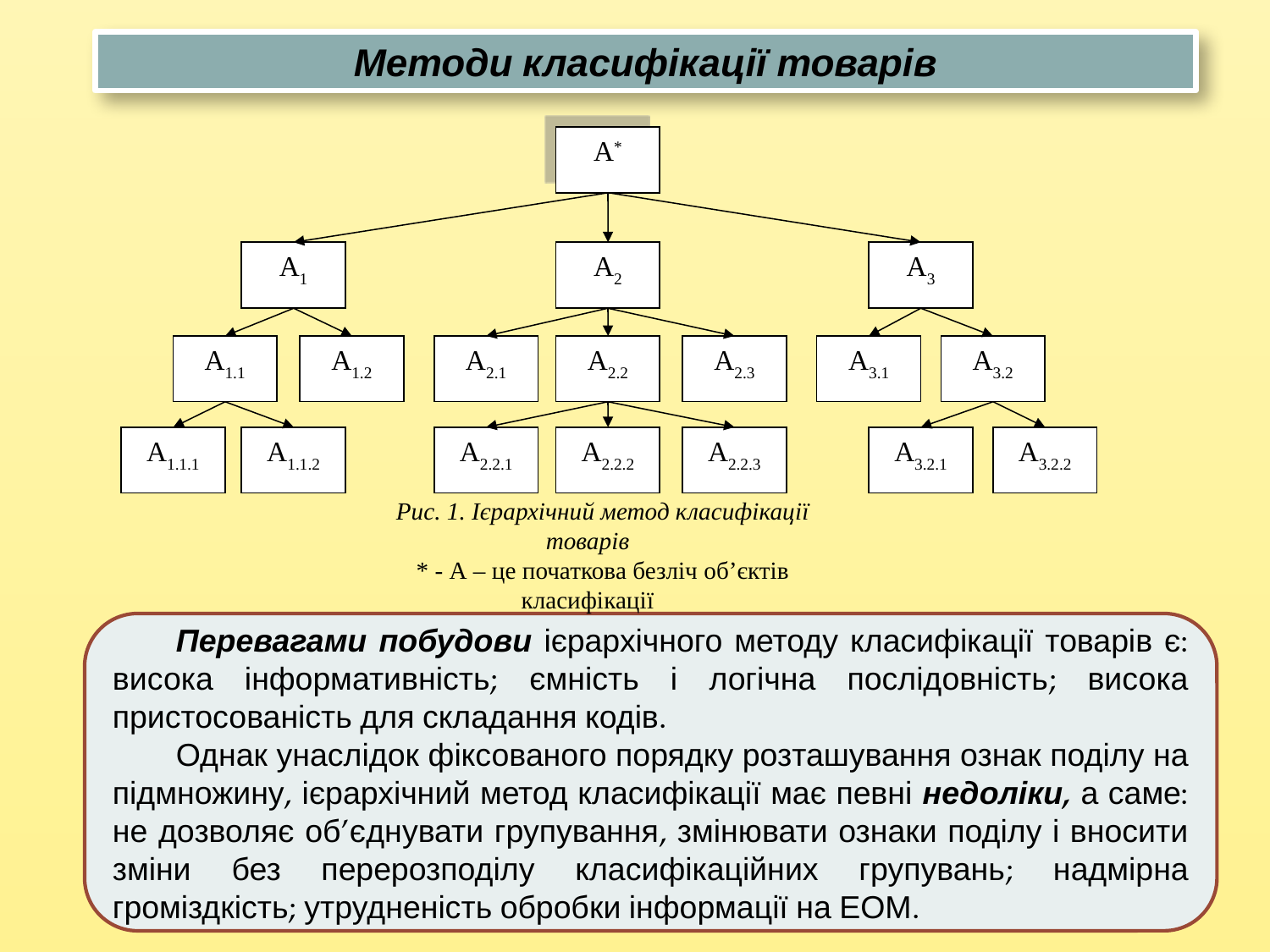

Методи класифікації товарів

А*
А1
А2
А3
А1.1
А1.2
А2.1
А2.2
А2.3
А3.1
А3.2
А1.1.1
А1.1.2
А2.2.1
А2.2.2
А2.2.3
А3.2.1
А3.2.2
Рис. 1. Ієрархічний метод класифікації товарів
* - А – це початкова безліч об’єктів класифікації
Перевагами побудови ієрархічного методу класифікації товарів є: висока інформативність; ємність і логічна послідовність; висока пристосованість для складання кодів.
Однак унаслідок фіксованого порядку розташування ознак поділу на підмножину, ієрархічний метод класифікації має певні недоліки, а саме: не дозволяє об’єднувати групування, змінювати ознаки поділу і вносити зміни без перерозподілу класифікаційних групувань; надмірна громіздкість; утрудненість обробки інформації на ЕОМ.